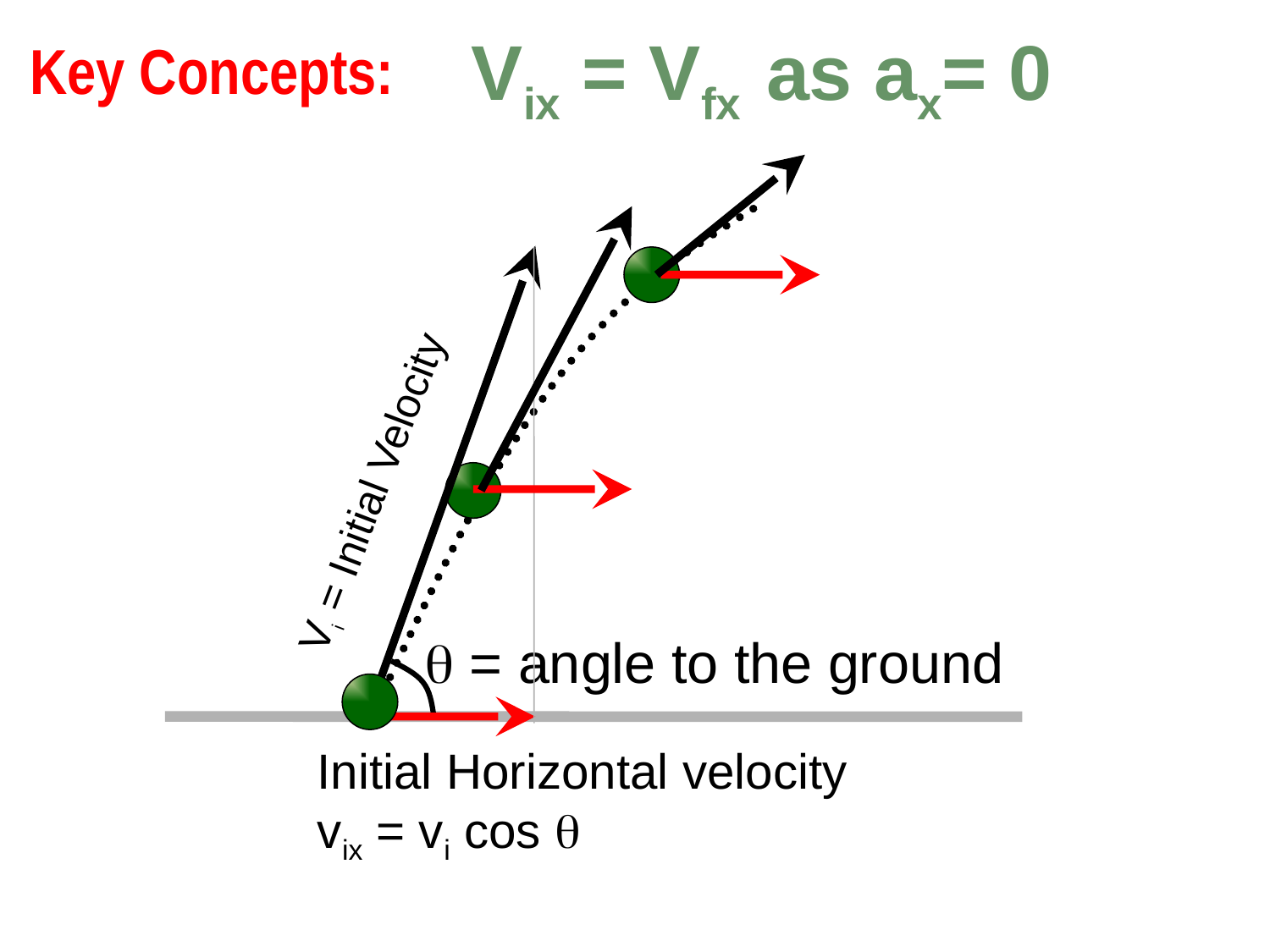

Vix = Vfx  as ax= 0
Key Concepts:

Vi = Initial Velocity

θ = angle to the ground

Initial Horizontal velocity
vix = vi cos θ